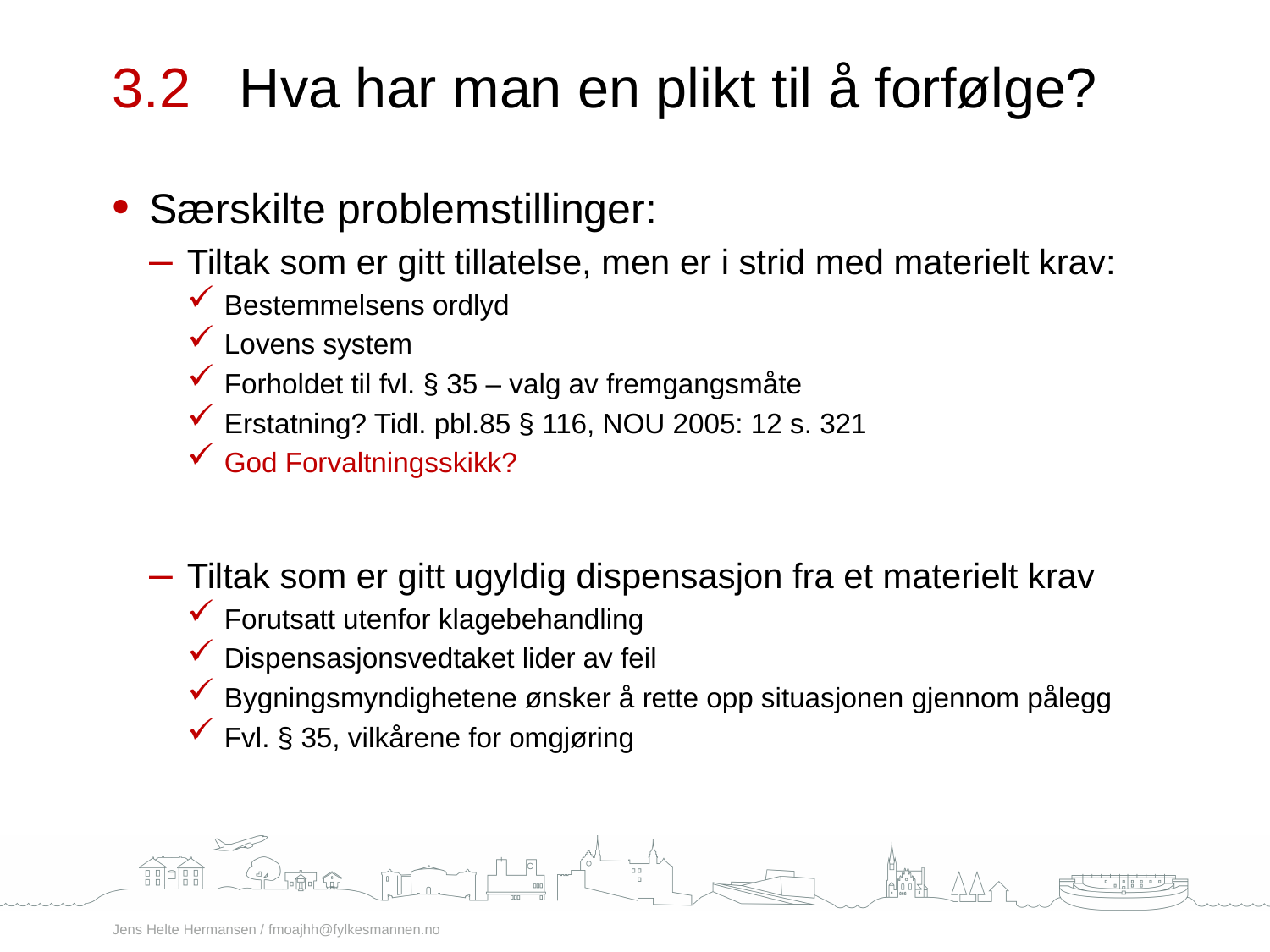

3.2	Hva har man en plikt til å forfølge?
Særskilte problemstillinger:
Tiltak som er gitt tillatelse, men er i strid med materielt krav:
Bestemmelsens ordlyd
Lovens system
Forholdet til fvl. § 35 – valg av fremgangsmåte
Erstatning? Tidl. pbl.85 § 116, NOU 2005: 12 s. 321
God Forvaltningsskikk?

Tiltak som er gitt ugyldig dispensasjon fra et materielt krav
Forutsatt utenfor klagebehandling
Dispensasjonsvedtaket lider av feil
Bygningsmyndighetene ønsker å rette opp situasjonen gjennom pålegg
Fvl. § 35, vilkårene for omgjøring

Jens Helte Hermansen / fmoajhh@fylkesmannen.no